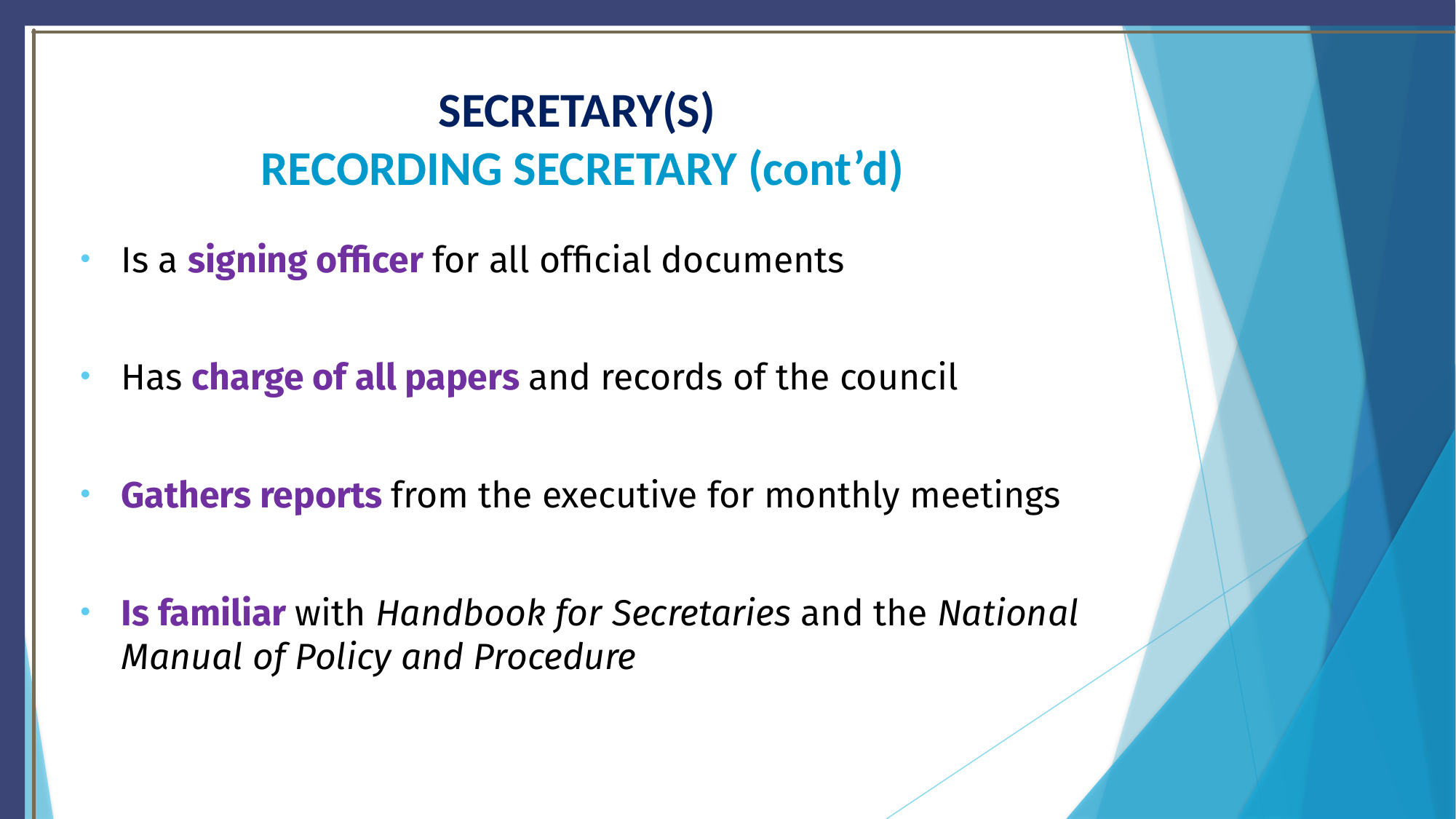

# SECRETARY(S) RECORDING SECRETARY (cont’d)
Is a signing officer for all official documents

Has charge of all papers and records of the council

Gathers reports from the executive for monthly meetings

Is familiar with Handbook for Secretaries and the National Manual of Policy and Procedure